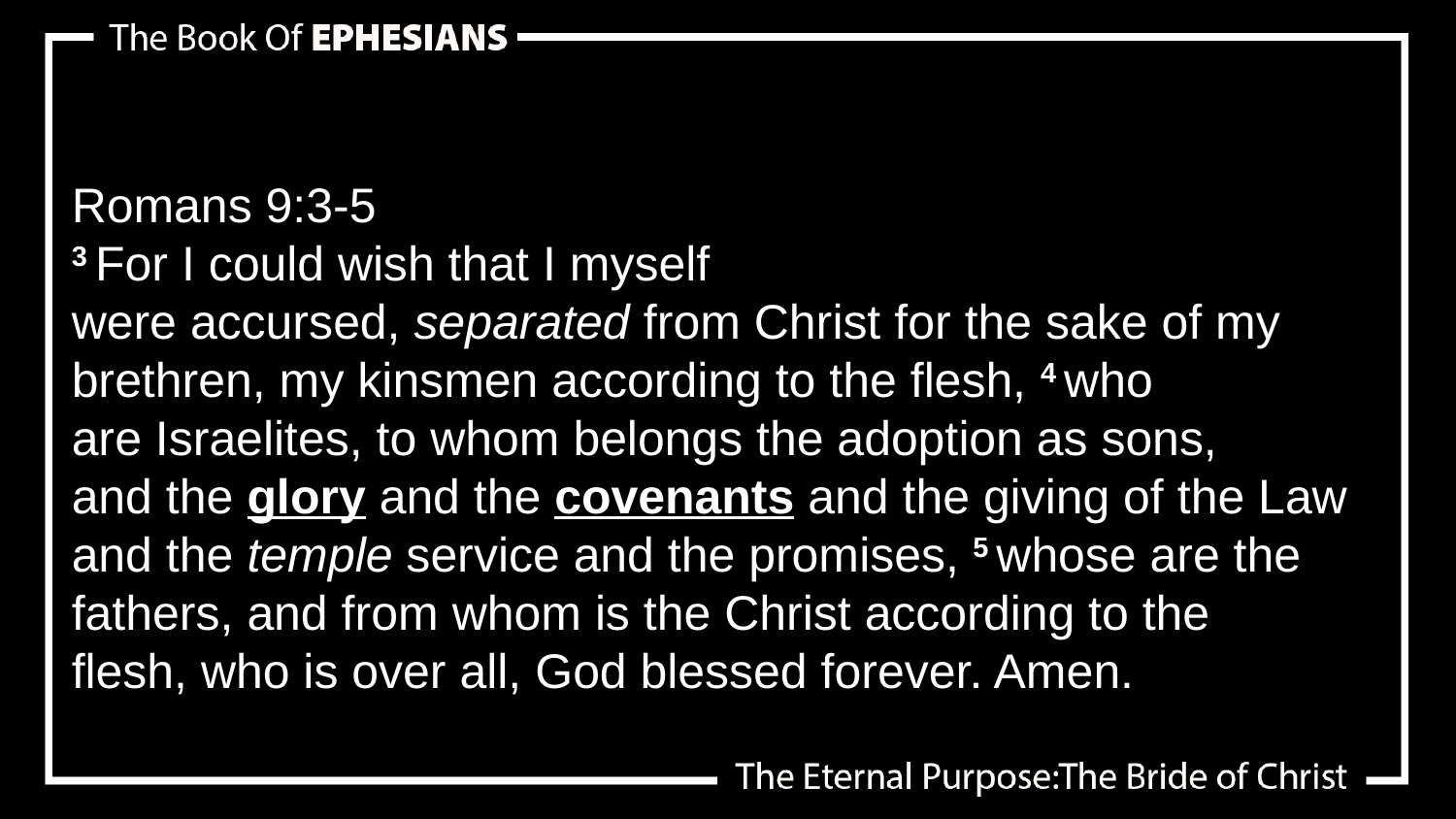

Romans 9:3-5
3 For I could wish that I myself were accursed, separated from Christ for the sake of my brethren, my kinsmen according to the flesh, 4 who are Israelites, to whom belongs the adoption as sons, and the glory and the covenants and the giving of the Law and the temple service and the promises, 5 whose are the fathers, and from whom is the Christ according to the flesh, who is over all, God blessed forever. Amen.